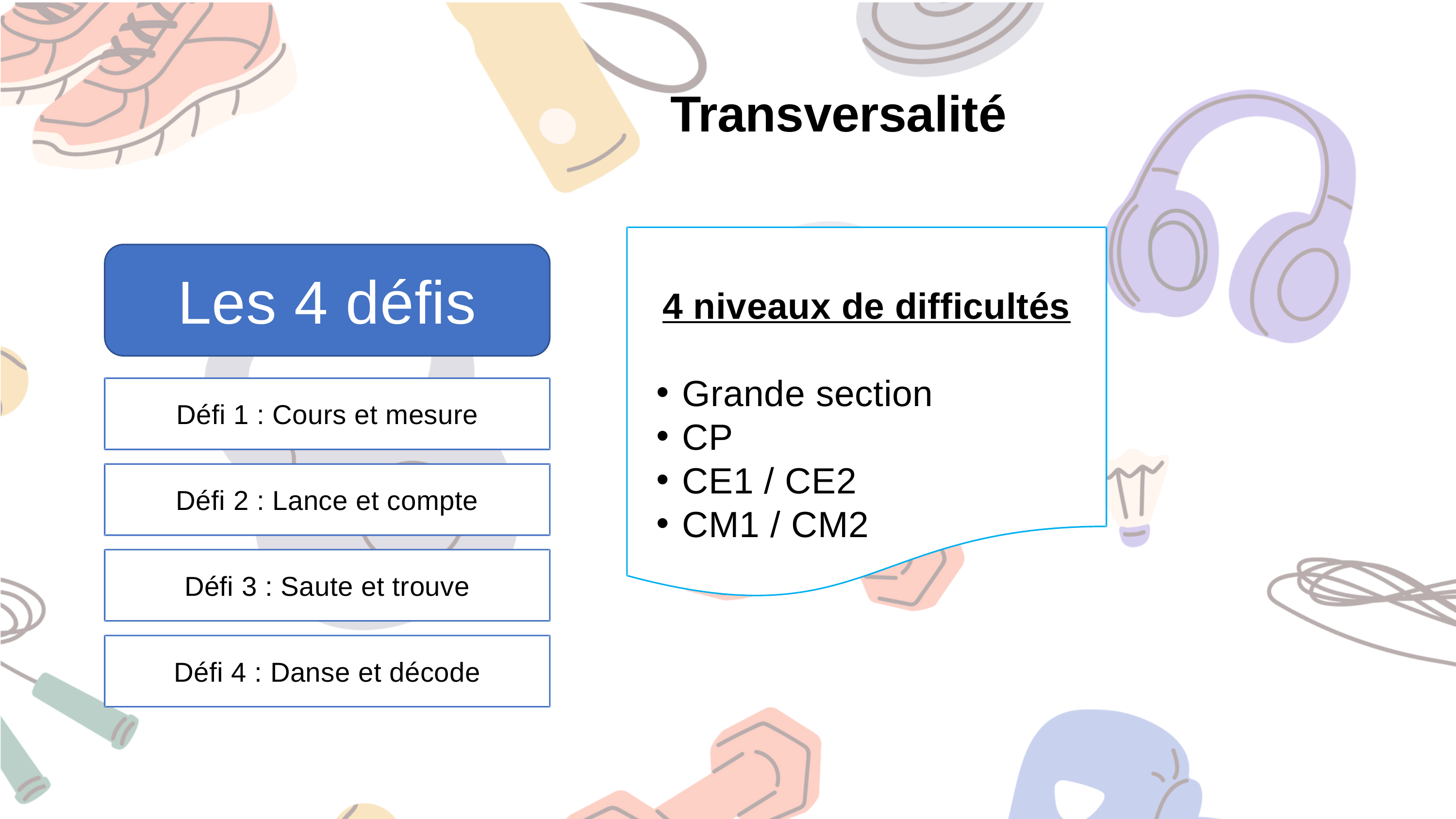

Transversalité

4 niveaux de difficultés

Grande section
CP
CE1 / CE2
CM1 / CM2

Les 4 défis

Défi 1 : Cours et mesure

Défi 2 : Lance et compte

Défi 3 : Saute et trouve

Défi 4 : Danse et décode